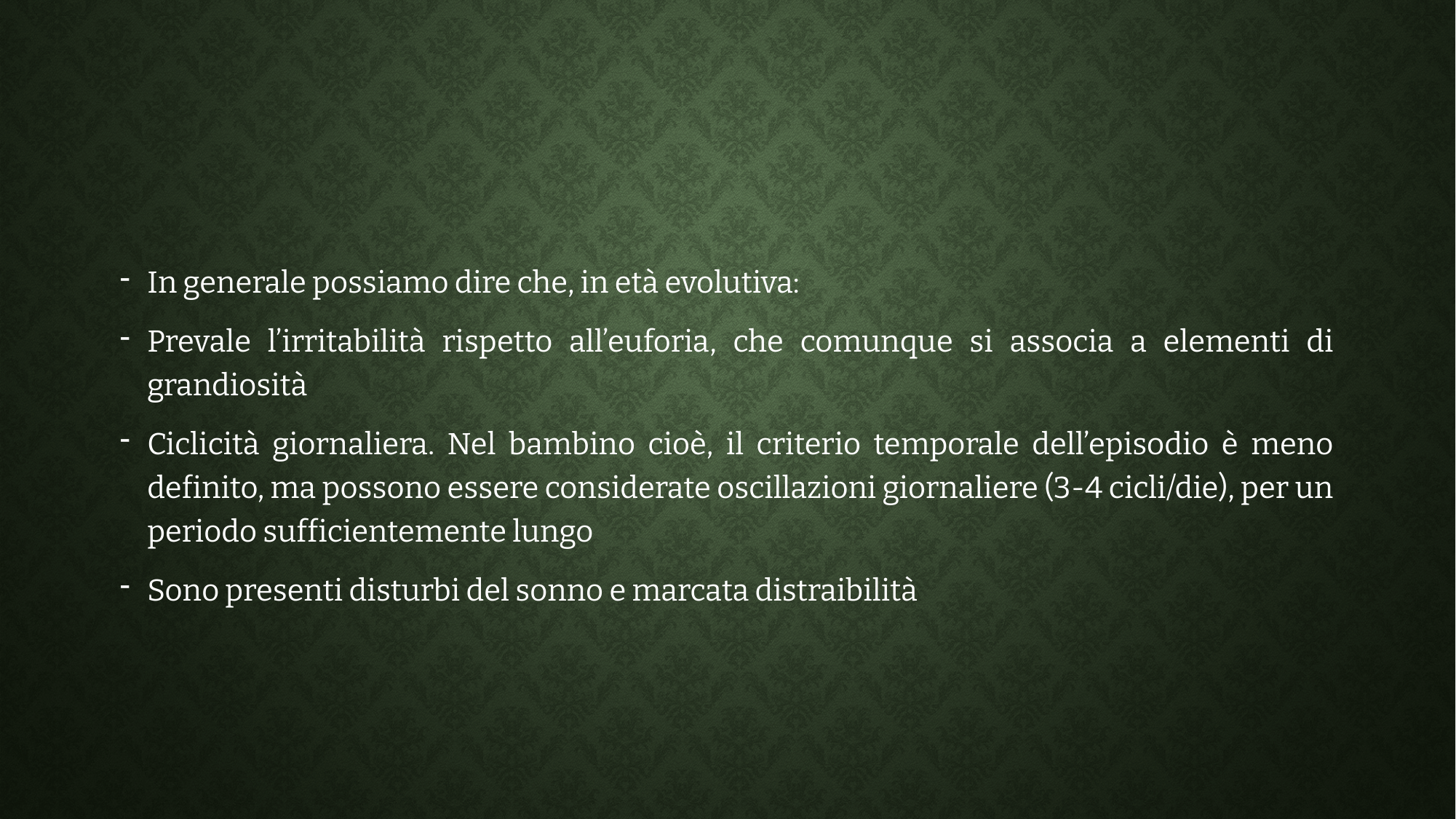

#
In generale possiamo dire che, in età evolutiva:
Prevale l’irritabilità rispetto all’euforia, che comunque si associa a elementi di grandiosità
Ciclicità giornaliera. Nel bambino cioè, il criterio temporale dell’episodio è meno definito, ma possono essere considerate oscillazioni giornaliere (3-4 cicli/die), per un periodo sufficientemente lungo
Sono presenti disturbi del sonno e marcata distraibilità